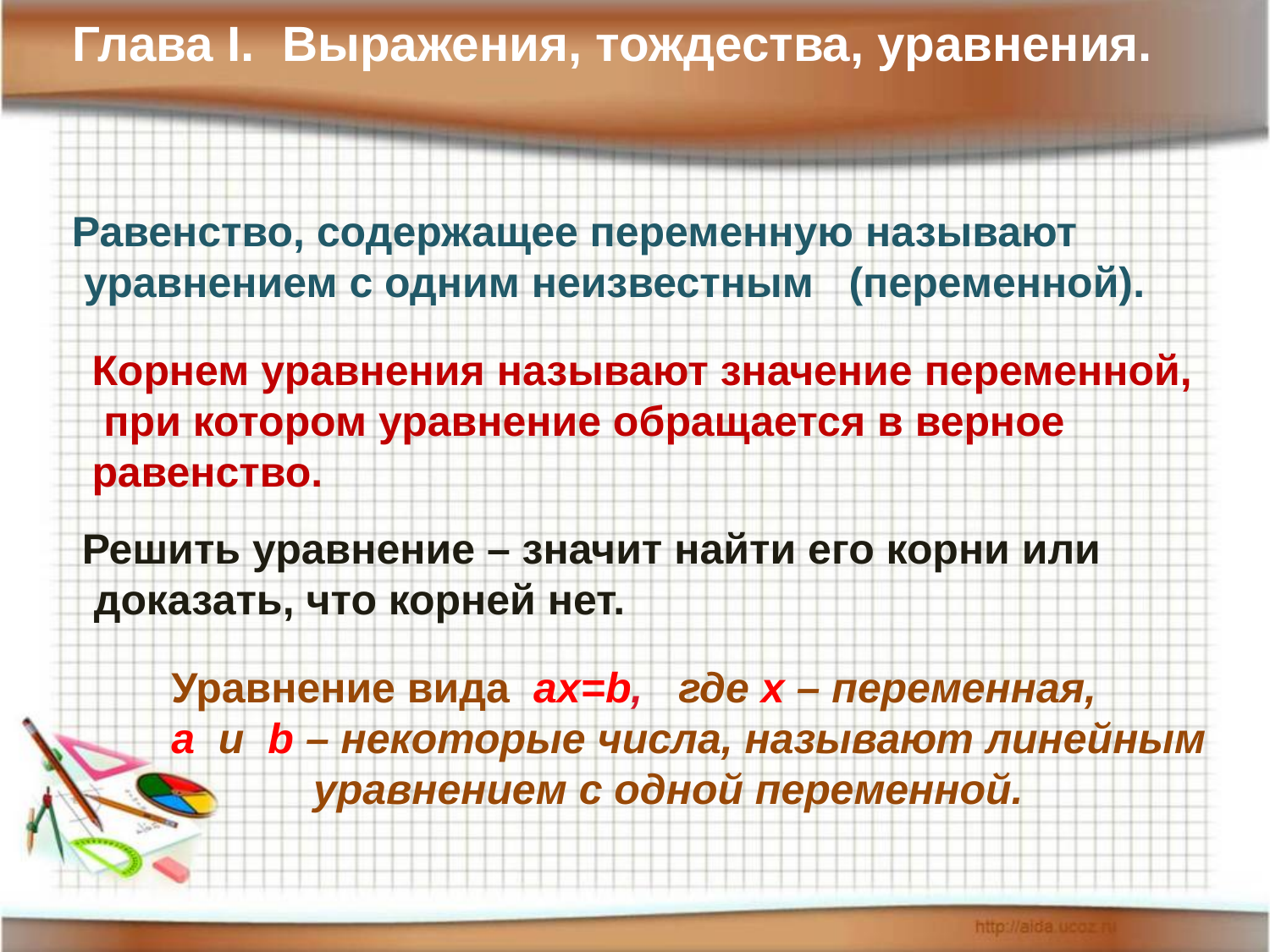

# Глава I.  Выражения, тождества, уравнения.
Равенство, содержащее переменную называют
 уравнением с одним неизвестным   (переменной).
Корнем уравнения называют значение переменной,
 при котором уравнение обращается в верное
равенство.
Решить уравнение – значит найти его корни или
 доказать, что корней нет.
Уравнение вида  ax=b,   где х – переменная,
a  и  b – некоторые числа, называют линейным
            уравнением с одной переменной.